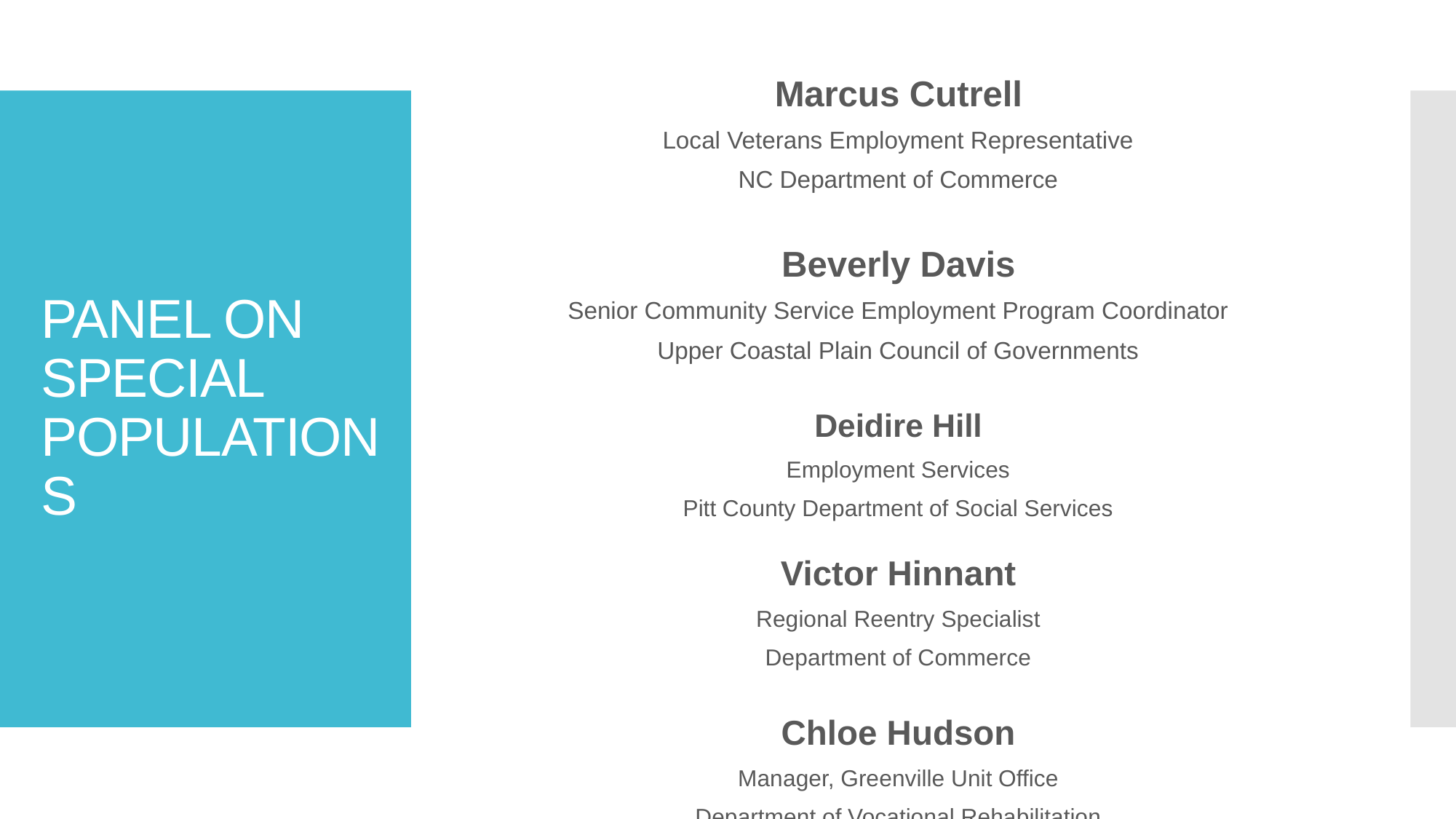

Marcus Cutrell
Local Veterans Employment Representative
NC Department of Commerce

Beverly Davis
Senior Community Service Employment Program Coordinator
Upper Coastal Plain Council of Governments

Deidire Hill
Employment Services
Pitt County Department of Social Services

Victor Hinnant
Regional Reentry Specialist
Department of Commerce

Chloe Hudson
Manager, Greenville Unit Office
Department of Vocational Rehabilitation

# PANEL ON SPECIAL POPULATIONS